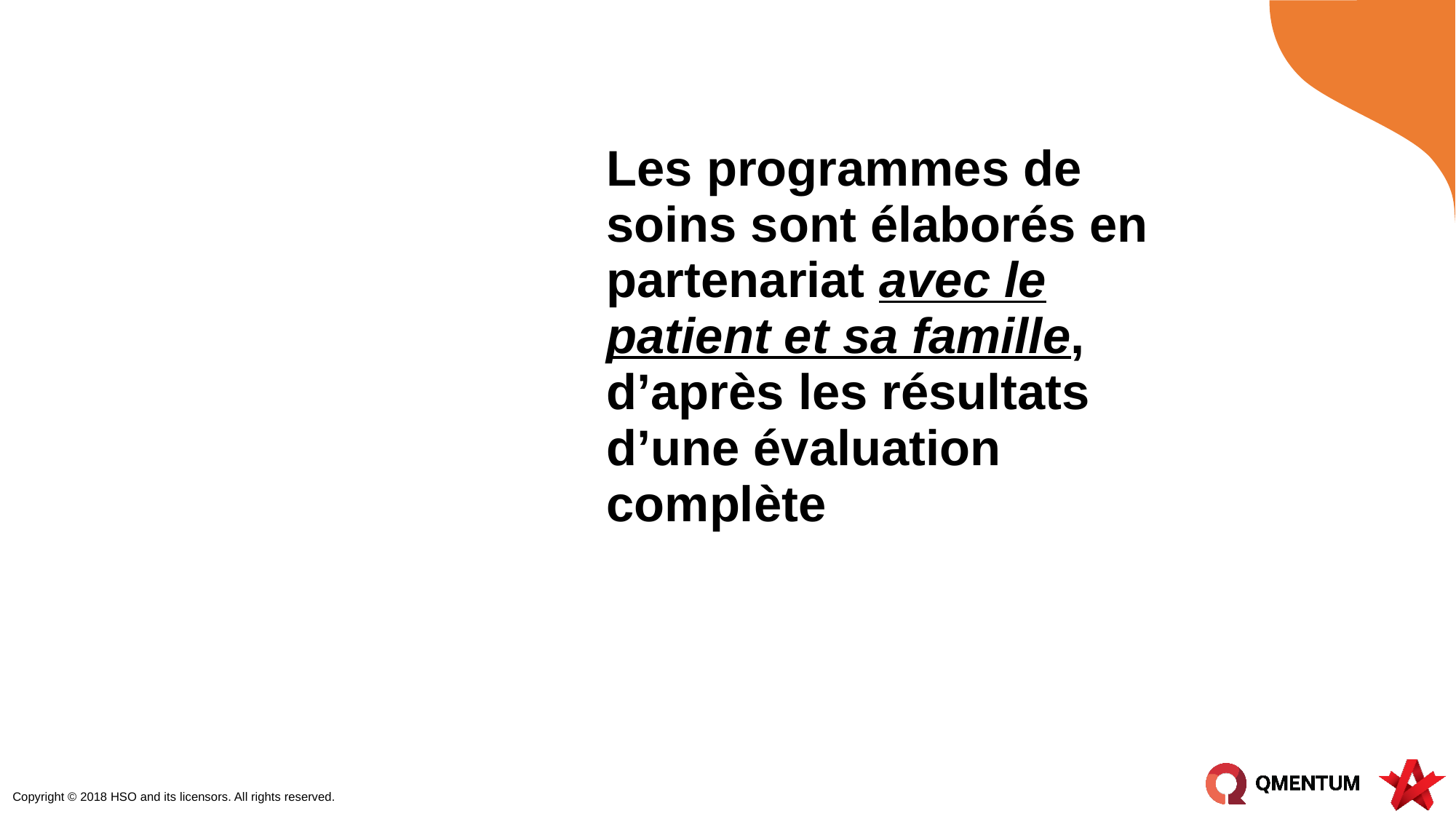

|  | Les programmes de soins sont élaborés en partenariat avec le patient et sa famille, d’après les résultats d’une évaluation complète |
| --- | --- |